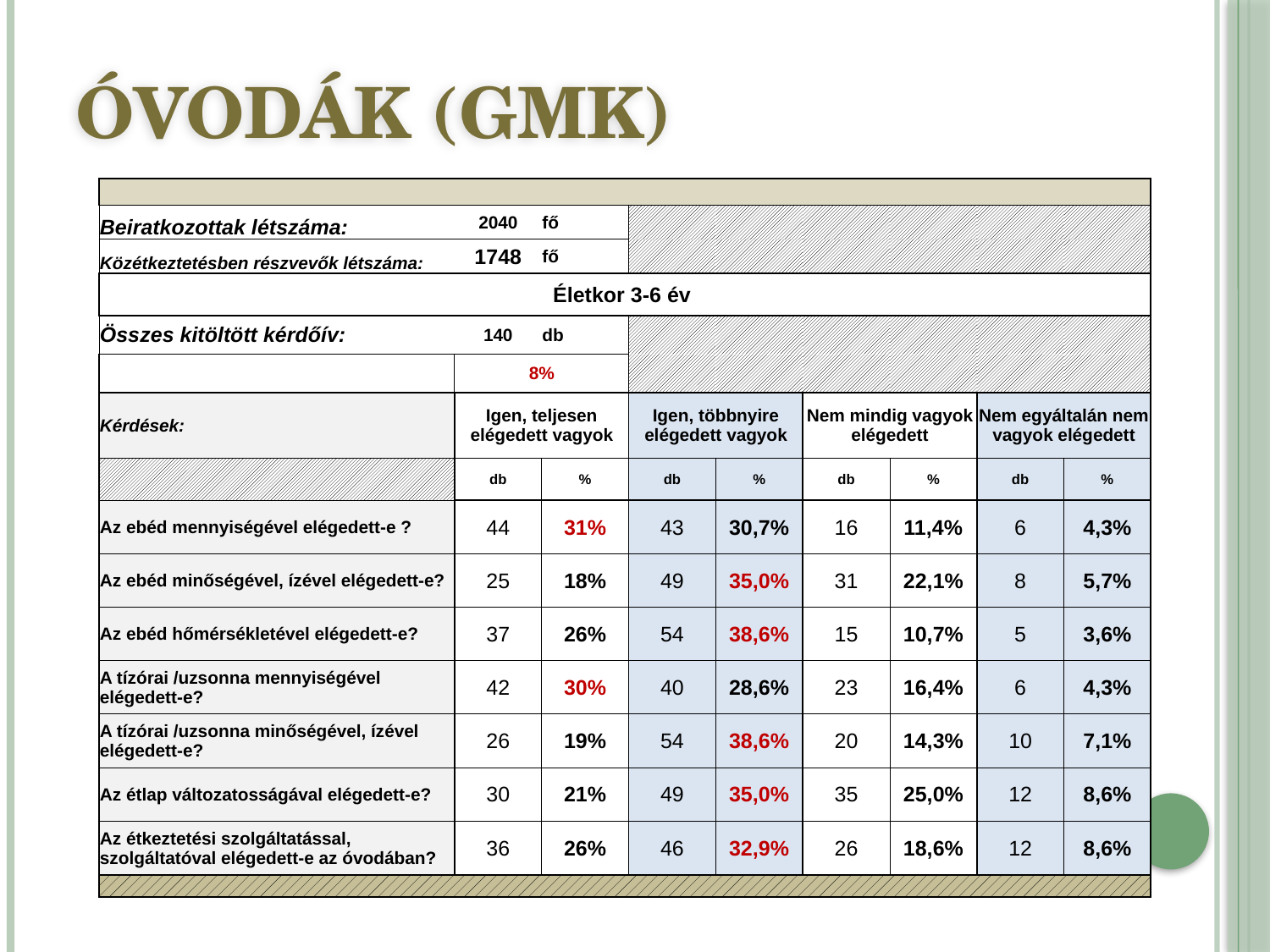

# Óvodák (GMK)
|  |  |  |  |  |  |  |  |  |
| --- | --- | --- | --- | --- | --- | --- | --- | --- |
| Beiratkozottak létszáma: | 2040 | fő |  |  |  |  |  |  |
| Közétkeztetésben részvevők létszáma: | 1748 | fő |  |  |  |  |  |  |
| Életkor 3-6 év |  |  |  |  |  |  |  |  |
| Összes kitöltött kérdőív: | 140 | db |  |  |  |  |  |  |
|  | 8% |  |  |  |  |  |  |  |
| Kérdések: | Igen, teljesen elégedett vagyok |  | Igen, többnyire elégedett vagyok |  | Nem mindig vagyok elégedett |  | Nem egyáltalán nem vagyok elégedett |  |
|  | db | % | db | % | db | % | db | % |
| Az ebéd mennyiségével elégedett-e ? | 44 | 31% | 43 | 30,7% | 16 | 11,4% | 6 | 4,3% |
| Az ebéd minőségével, ízével elégedett-e? | 25 | 18% | 49 | 35,0% | 31 | 22,1% | 8 | 5,7% |
| Az ebéd hőmérsékletével elégedett-e? | 37 | 26% | 54 | 38,6% | 15 | 10,7% | 5 | 3,6% |
| A tízórai /uzsonna mennyiségével elégedett-e? | 42 | 30% | 40 | 28,6% | 23 | 16,4% | 6 | 4,3% |
| A tízórai /uzsonna minőségével, ízével elégedett-e? | 26 | 19% | 54 | 38,6% | 20 | 14,3% | 10 | 7,1% |
| Az étlap változatosságával elégedett-e? | 30 | 21% | 49 | 35,0% | 35 | 25,0% | 12 | 8,6% |
| Az étkeztetési szolgáltatással, szolgáltatóval elégedett-e az óvodában? | 36 | 26% | 46 | 32,9% | 26 | 18,6% | 12 | 8,6% |
|  |  |  |  |  |  |  |  |  |